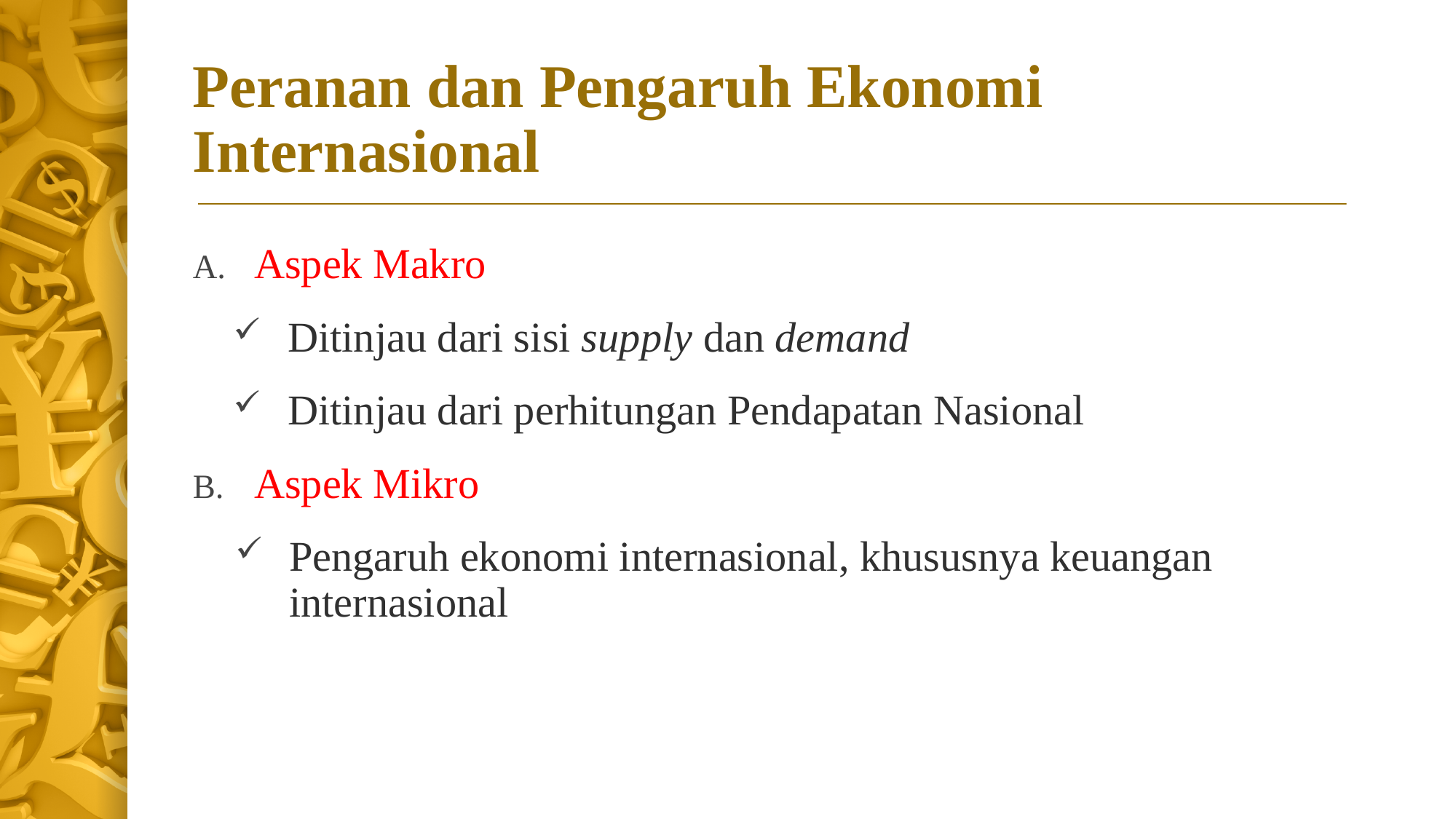

# Peranan dan Pengaruh Ekonomi Internasional
Aspek Makro
Ditinjau dari sisi supply dan demand
Ditinjau dari perhitungan Pendapatan Nasional
Aspek Mikro
Pengaruh ekonomi internasional, khususnya keuangan internasional